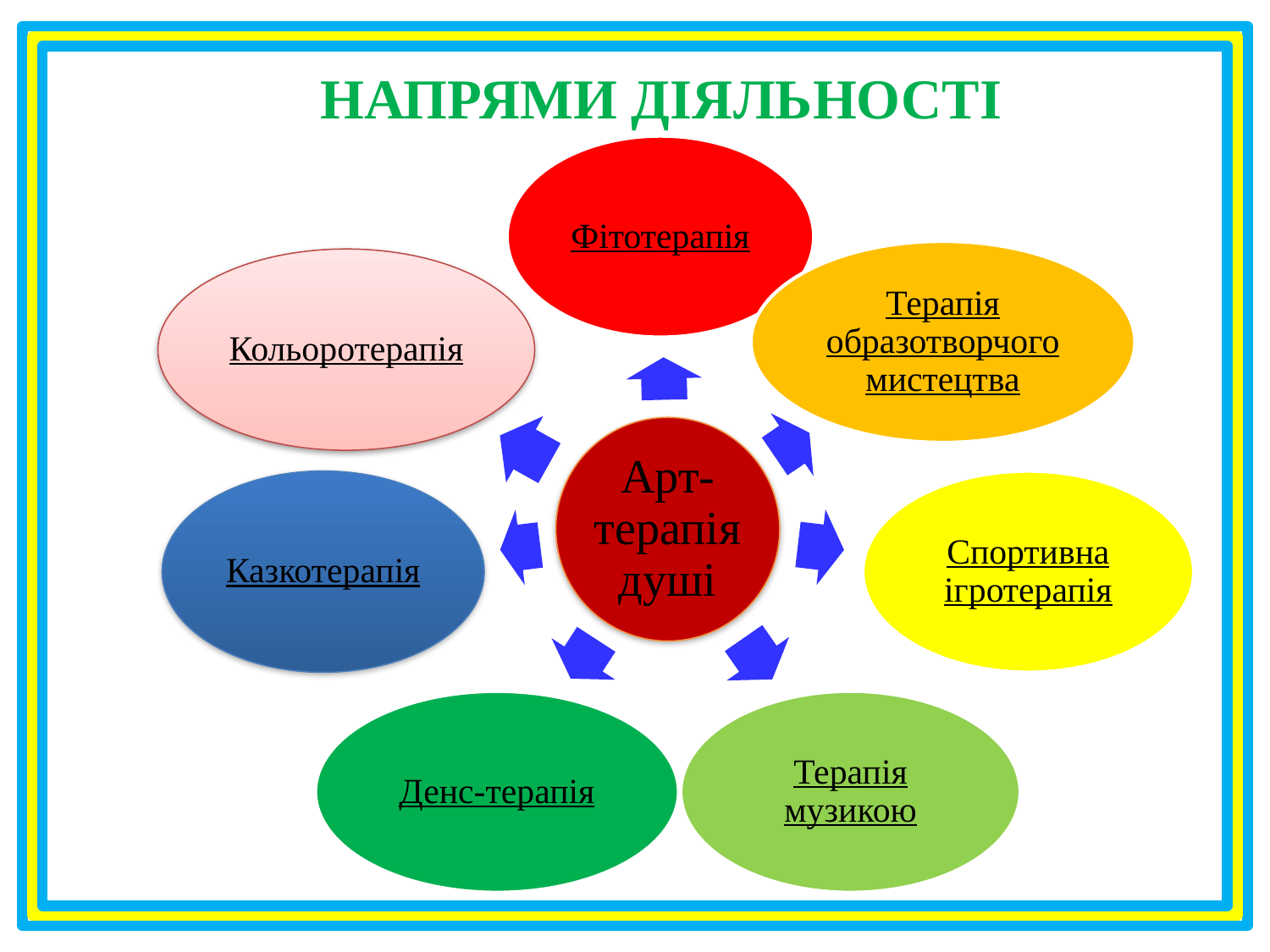

Напрями діяльності
Арт-терапія душі

Фітотерапія

Терапія образотворчого мистецтва

Спортивна ігротерапія

Терапія музикою

Денс-терапія

Казкотерапія

Кольоротерапія